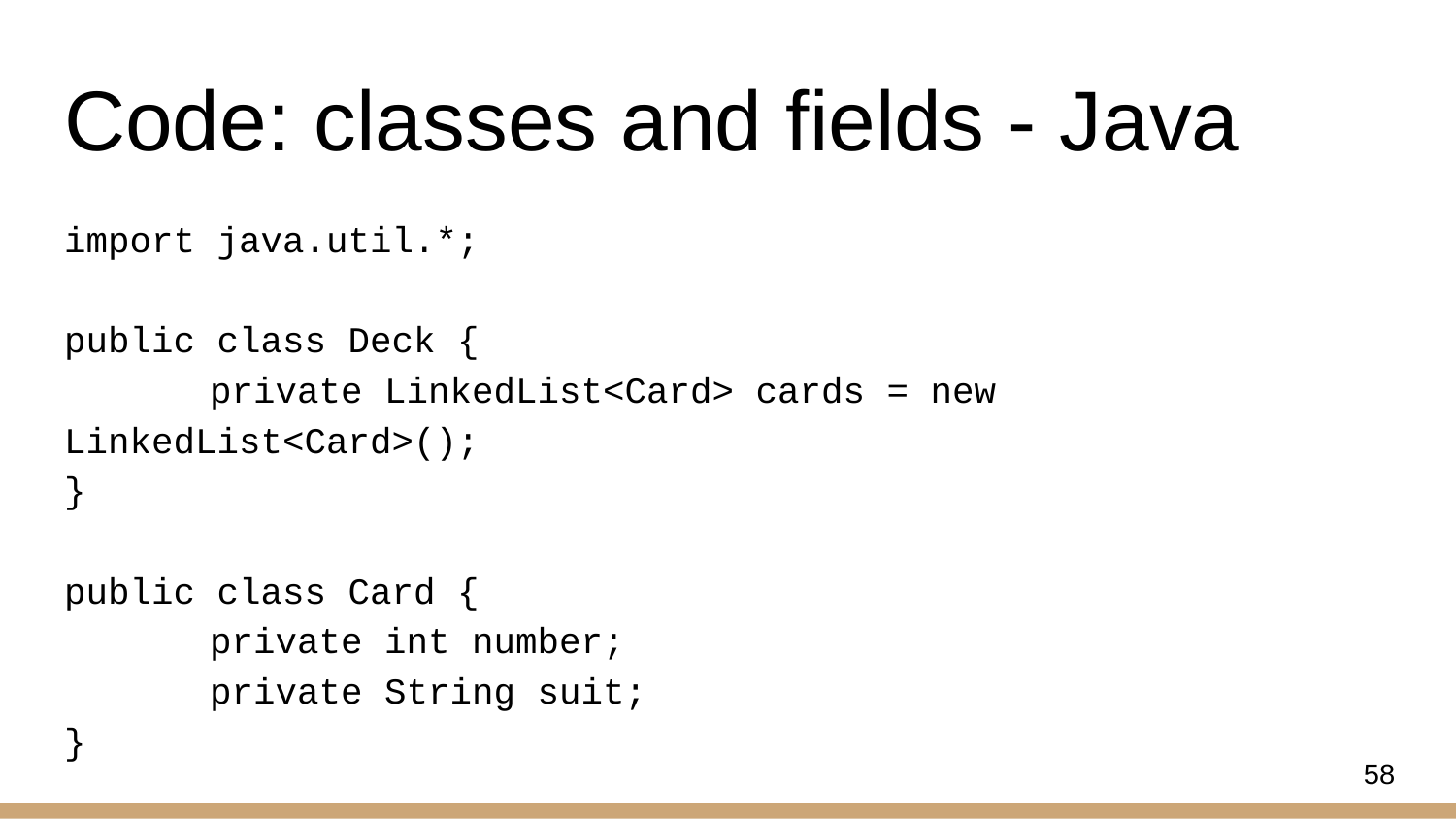

# Code: classes and fields - Java
import java.util.*;
public class Deck {
	private LinkedList<Card> cards = new LinkedList<Card>();
}
public class Card {
	private int number;
	private String suit;
}
58